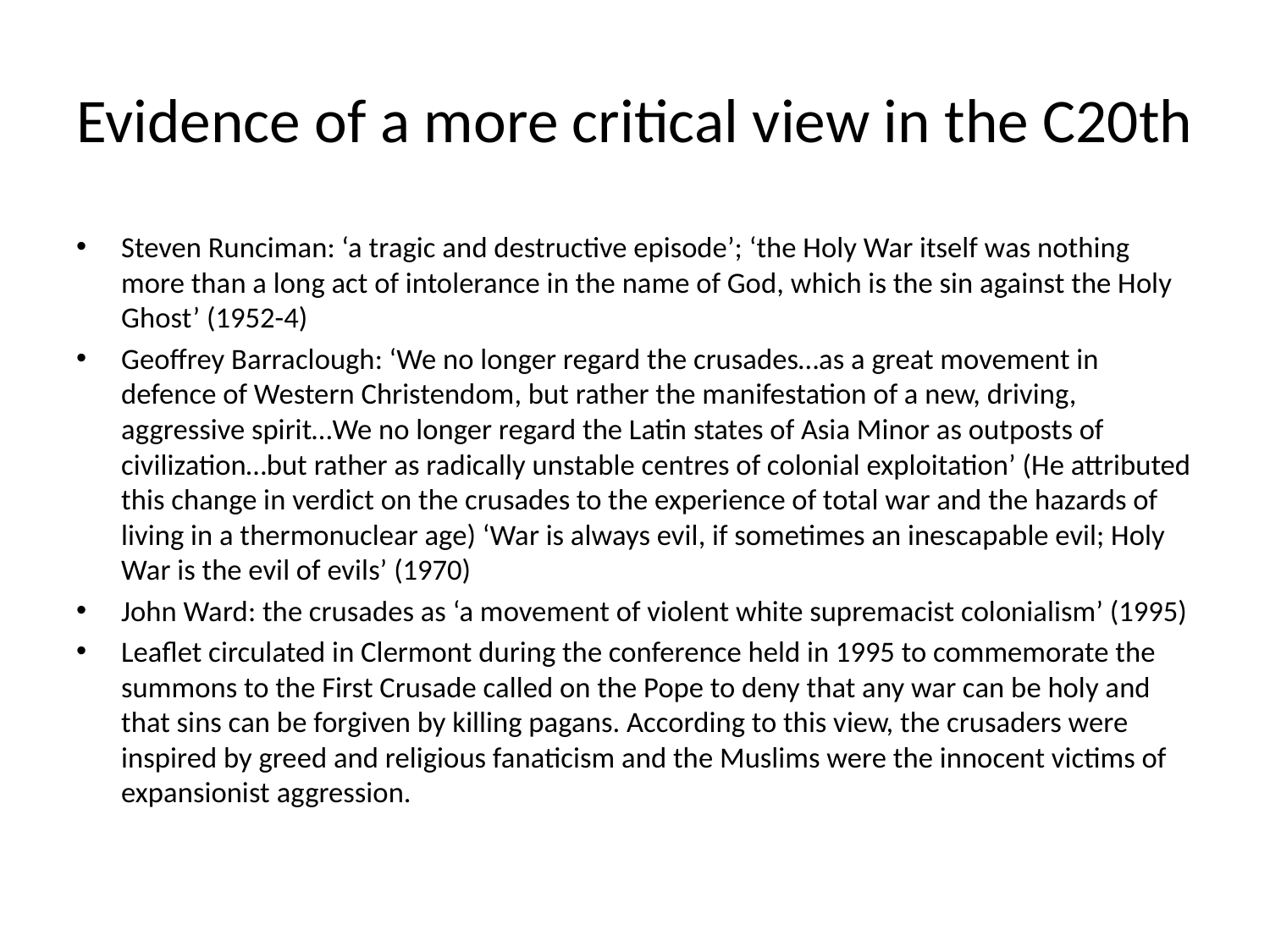

# Evidence of a more critical view in the C20th
Steven Runciman: ‘a tragic and destructive episode’; ‘the Holy War itself was nothing more than a long act of intolerance in the name of God, which is the sin against the Holy Ghost’ (1952-4)
Geoffrey Barraclough: ‘We no longer regard the crusades…as a great movement in defence of Western Christendom, but rather the manifestation of a new, driving, aggressive spirit…We no longer regard the Latin states of Asia Minor as outposts of civilization…but rather as radically unstable centres of colonial exploitation’ (He attributed this change in verdict on the crusades to the experience of total war and the hazards of living in a thermonuclear age) ‘War is always evil, if sometimes an inescapable evil; Holy War is the evil of evils’ (1970)
John Ward: the crusades as ‘a movement of violent white supremacist colonialism’ (1995)
Leaflet circulated in Clermont during the conference held in 1995 to commemorate the summons to the First Crusade called on the Pope to deny that any war can be holy and that sins can be forgiven by killing pagans. According to this view, the crusaders were inspired by greed and religious fanaticism and the Muslims were the innocent victims of expansionist aggression.